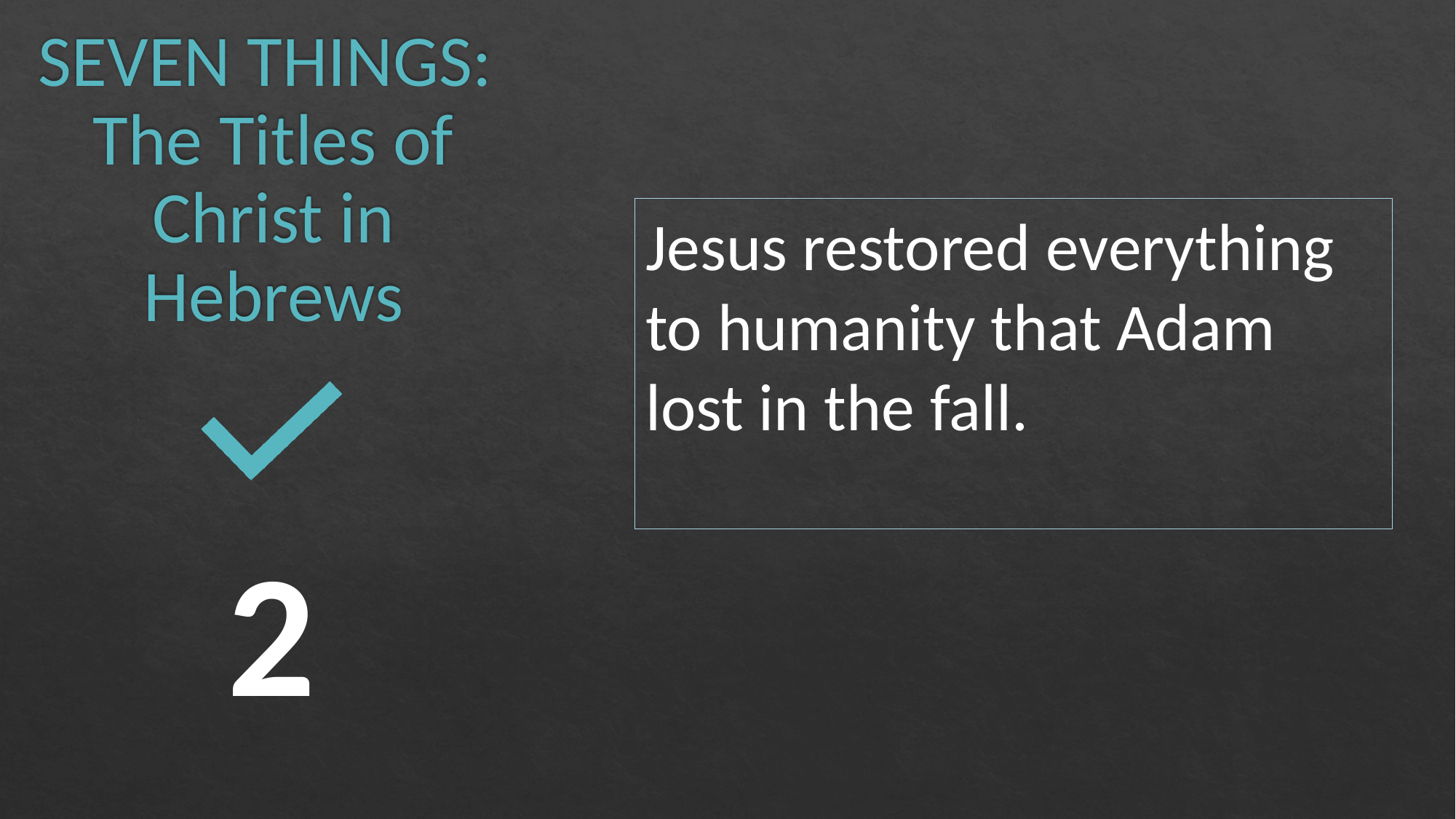

# SEVEN THINGS: The Titles of Christ in Hebrews
Jesus restored everything to humanity that Adam lost in the fall.

2